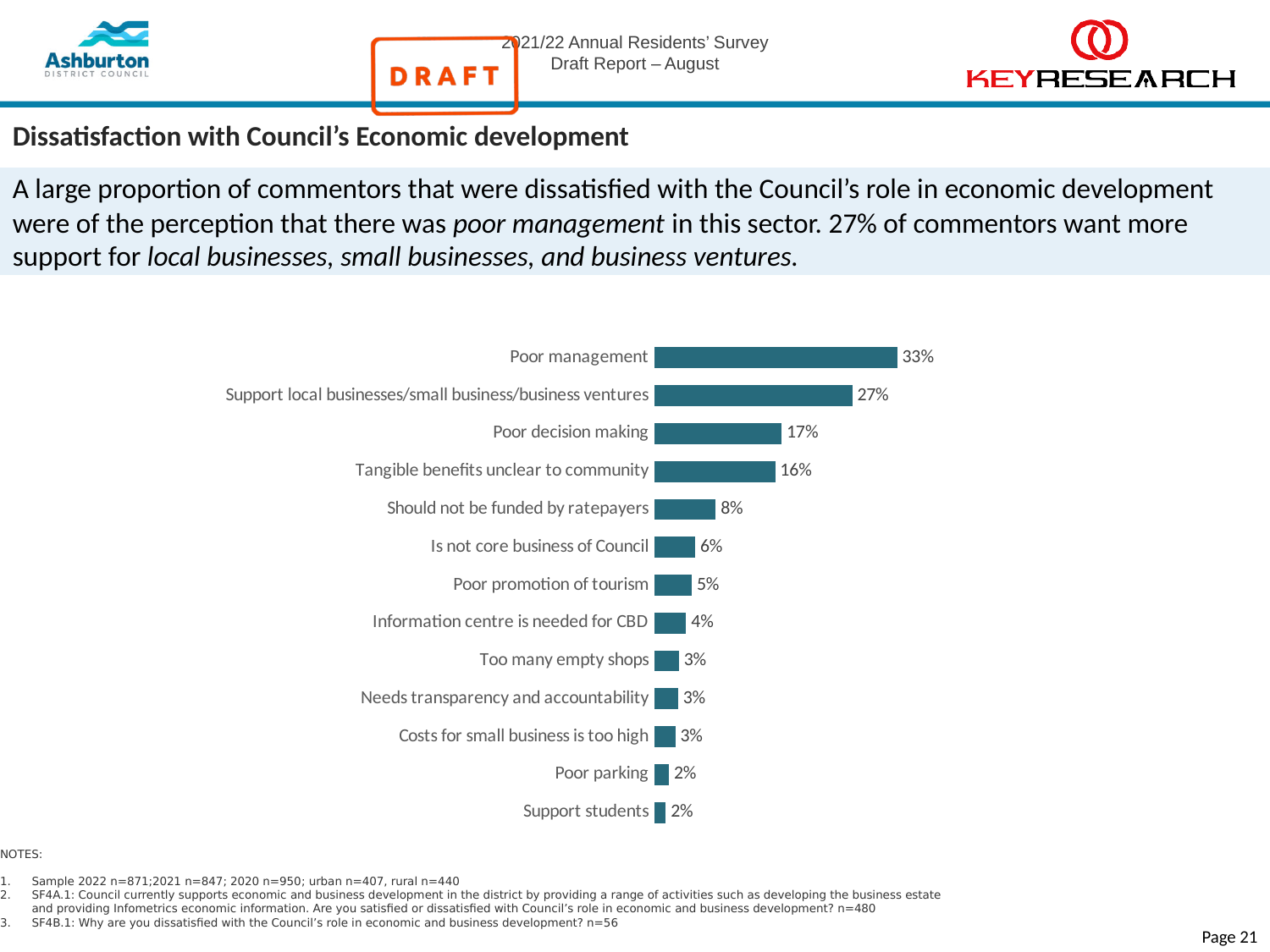

Dissatisfaction with Council’s Economic development
A large proportion of commentors that were dissatisfied with the Council’s role in economic development were of the perception that there was poor management in this sector. 27% of commentors want more support for local businesses, small businesses, and business ventures.

### Chart

| Category | Series 1 |
|---|---|
| Poor management | 0.33013316654798186 |
| Support local businesses/small business/business ventures | 0.2691139960537852 |
| Poor decision making | 0.173260456088001 |
| Tangible benefits unclear to community | 0.1645259850919076 |
| Should not be funded by ratepayers | 0.08371193979485592 |
| Is not core business of Council | 0.056045838659358124 |
| Poor promotion of tourism | 0.051498403683244647 |
| Information centre is needed for CBD | 0.043647858688597975 |
| Too many empty shops | 0.034020338012122335 |
| Needs transparency and accountability | 0.03280308203938505 |
| Costs for small business is too high | 0.028815816792455637 |
| Poor parking | 0.02034408181500109 |
| Support students | 0.01604929786887962 |
NOTES:

Sample 2022 n=871;2021 n=847; 2020 n=950; urban n=407, rural n=440
SF4A.1: Council currently supports economic and business development in the district by providing a range of activities such as developing the business estate and providing Infometrics economic information. Are you satisfied or dissatisfied with Council’s role in economic and business development? n=480
SF4B.1: Why are you dissatisfied with the Council’s role in economic and business development? n=56